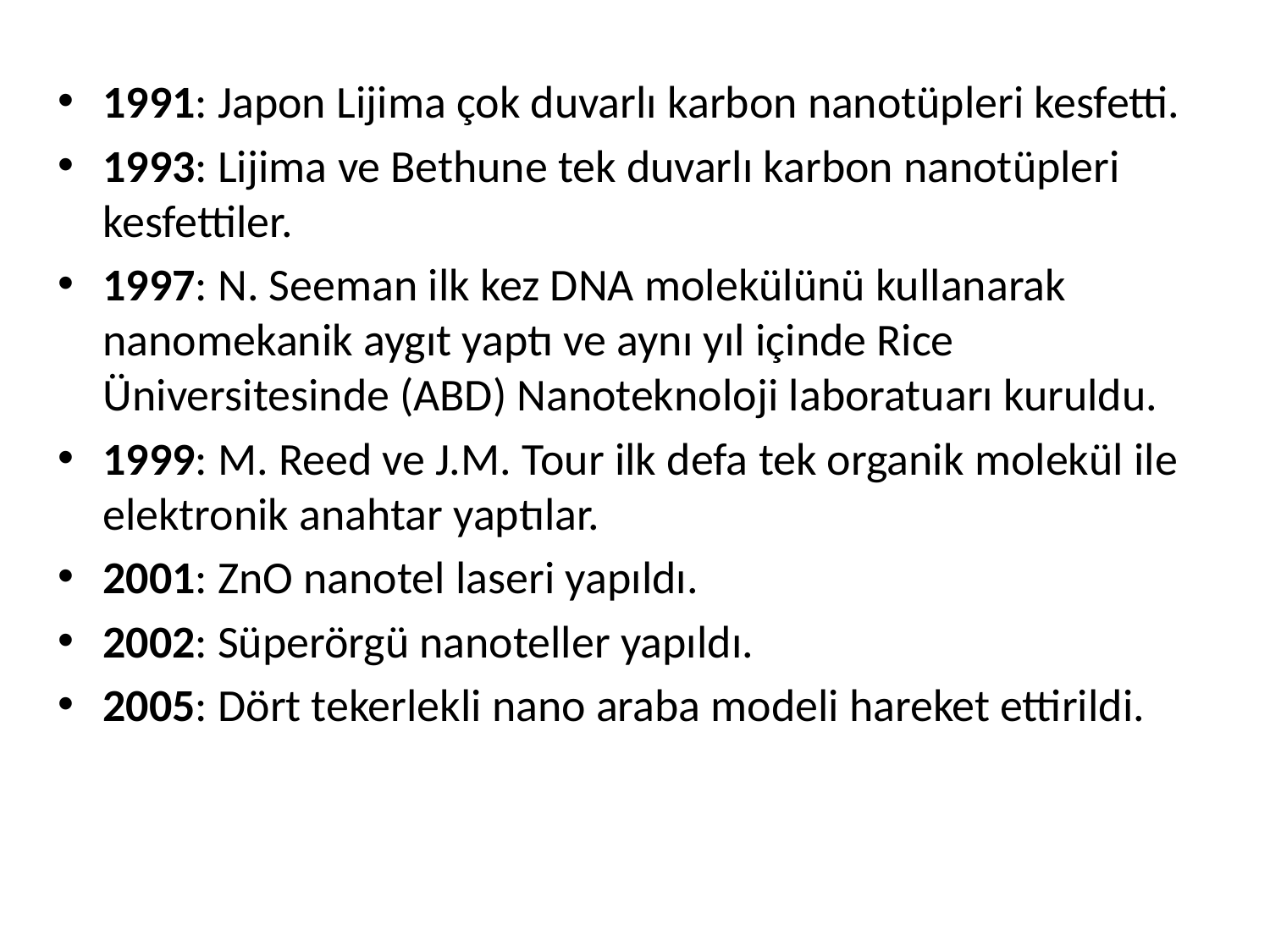

1991: Japon Lijima çok duvarlı karbon nanotüpleri kesfetti.
1993: Lijima ve Bethune tek duvarlı karbon nanotüpleri kesfettiler.
1997: N. Seeman ilk kez DNA molekülünü kullanarak nanomekanik aygıt yaptı ve aynı yıl içinde Rice Üniversitesinde (ABD) Nanoteknoloji laboratuarı kuruldu.
1999: M. Reed ve J.M. Tour ilk defa tek organik molekül ile elektronik anahtar yaptılar.
2001: ZnO nanotel laseri yapıldı.
2002: Süperörgü nanoteller yapıldı.
2005: Dört tekerlekli nano araba modeli hareket ettirildi.